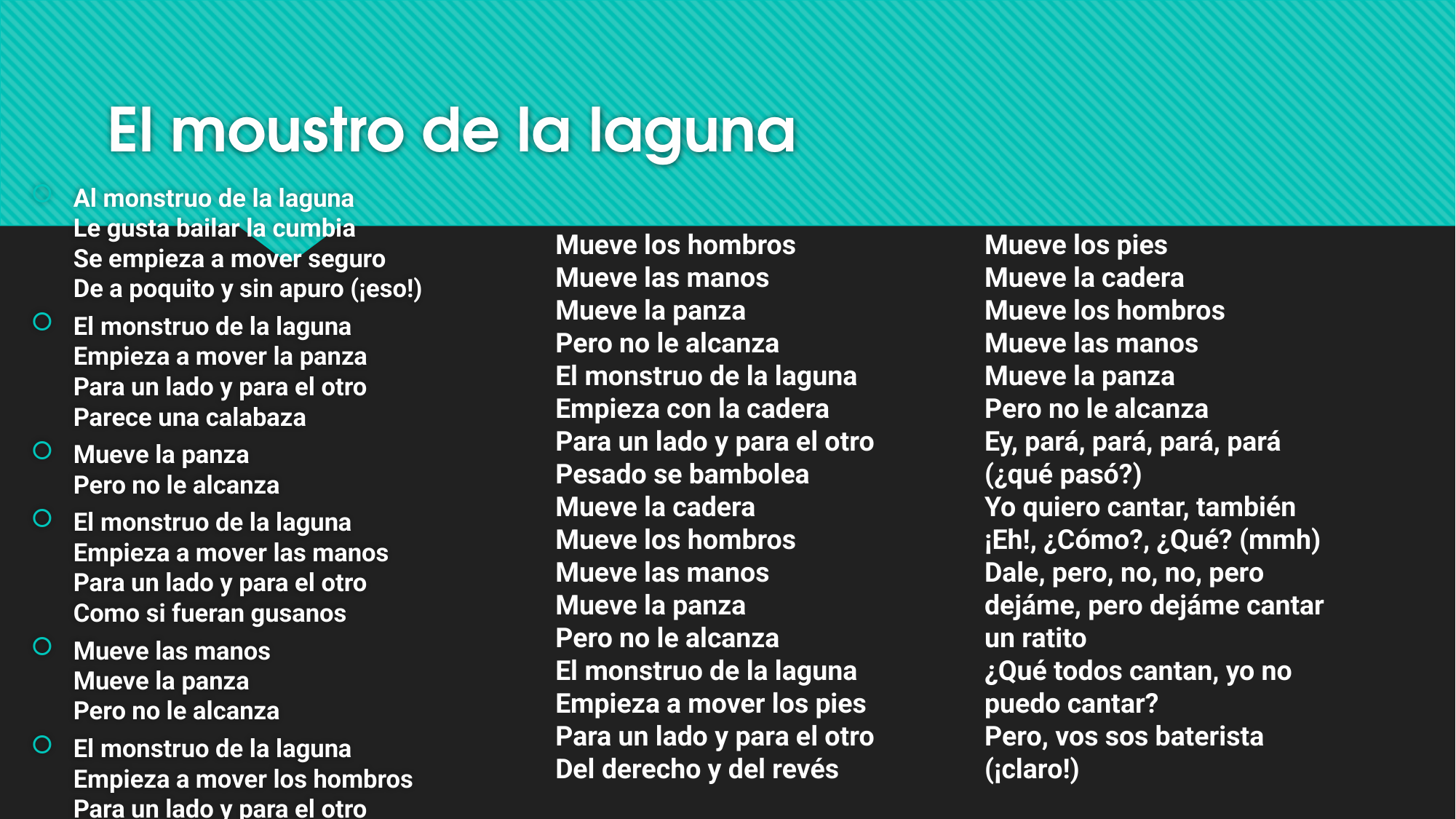

# El moustro de la laguna
Al monstruo de la laguna
Le gusta bailar la cumbia
Se empieza a mover seguro
De a poquito y sin apuro (¡eso!)
El monstruo de la laguna
Empieza a mover la panza
Para un lado y para el otro
Parece una calabaza
Mueve la panza
Pero no le alcanza
El monstruo de la laguna
Empieza a mover las manos
Para un lado y para el otro
Como si fueran gusanos
Mueve las manos
Mueve la panza
Pero no le alcanza
El monstruo de la laguna
Empieza a mover los hombros
Para un lado y para el otro
Poniendo cara de asombro (ah)

Mueve los hombros
Mueve las manos
Mueve la panza
Pero no le alcanza
El monstruo de la laguna
Empieza con la cadera
Para un lado y para el otro
Pesado se bambolea
Mueve la cadera
Mueve los hombros
Mueve las manos
Mueve la panza
Pero no le alcanza
El monstruo de la laguna
Empieza a mover los pies
Para un lado y para el otro
Del derecho y del revés

Mueve los pies
Mueve la cadera
Mueve los hombros
Mueve las manos
Mueve la panza
Pero no le alcanza
Ey, pará, pará, pará, pará (¿qué pasó?)
Yo quiero cantar, también
¡Eh!, ¿Cómo?, ¿Qué? (mmh)
Dale, pero, no, no, pero dejáme, pero dejáme cantar un ratito
¿Qué todos cantan, yo no puedo cantar?
Pero, vos sos baterista (¡claro!)